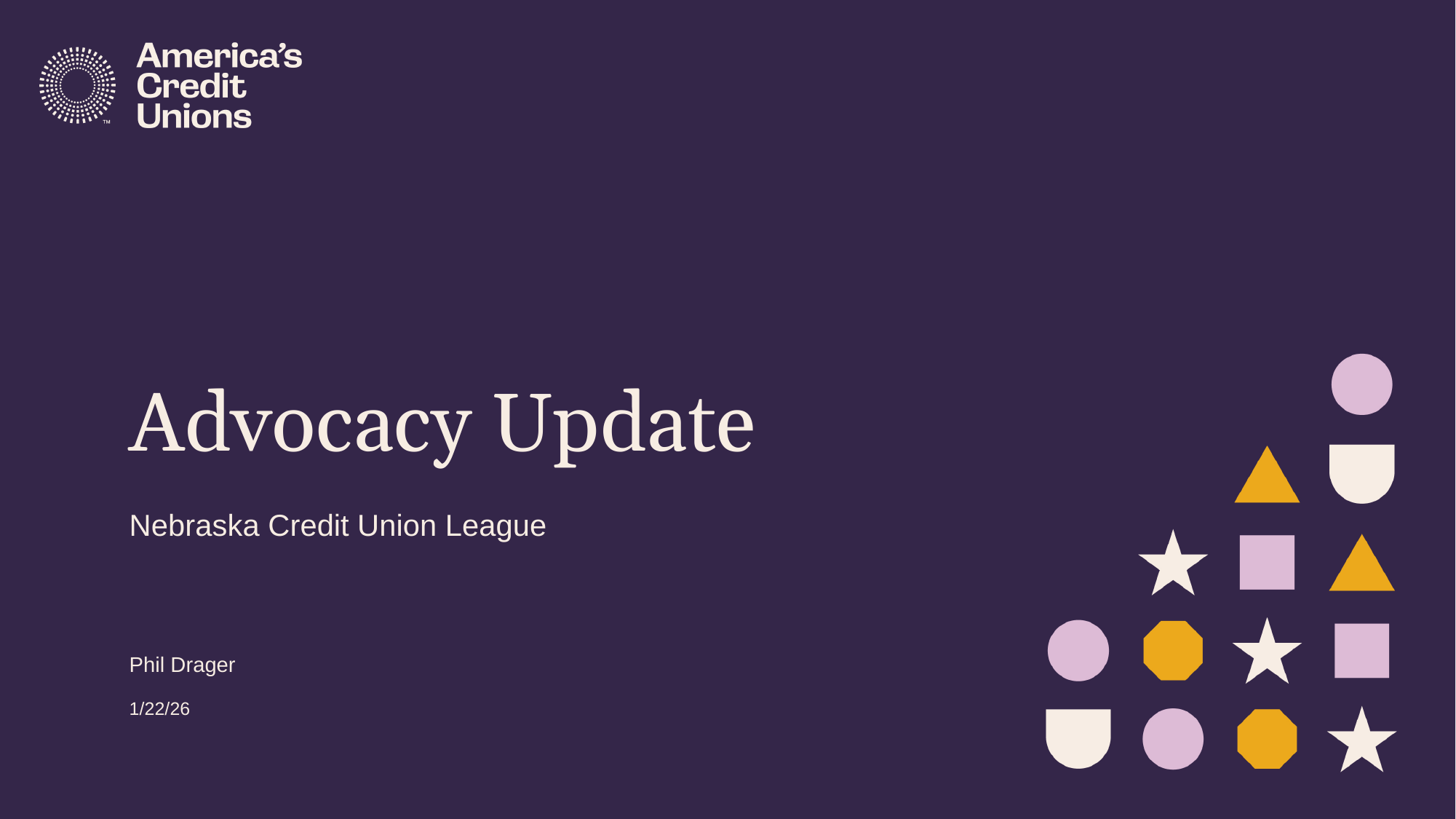

# Advocacy Update
Nebraska Credit Union League
Phil Drager
1/22/26